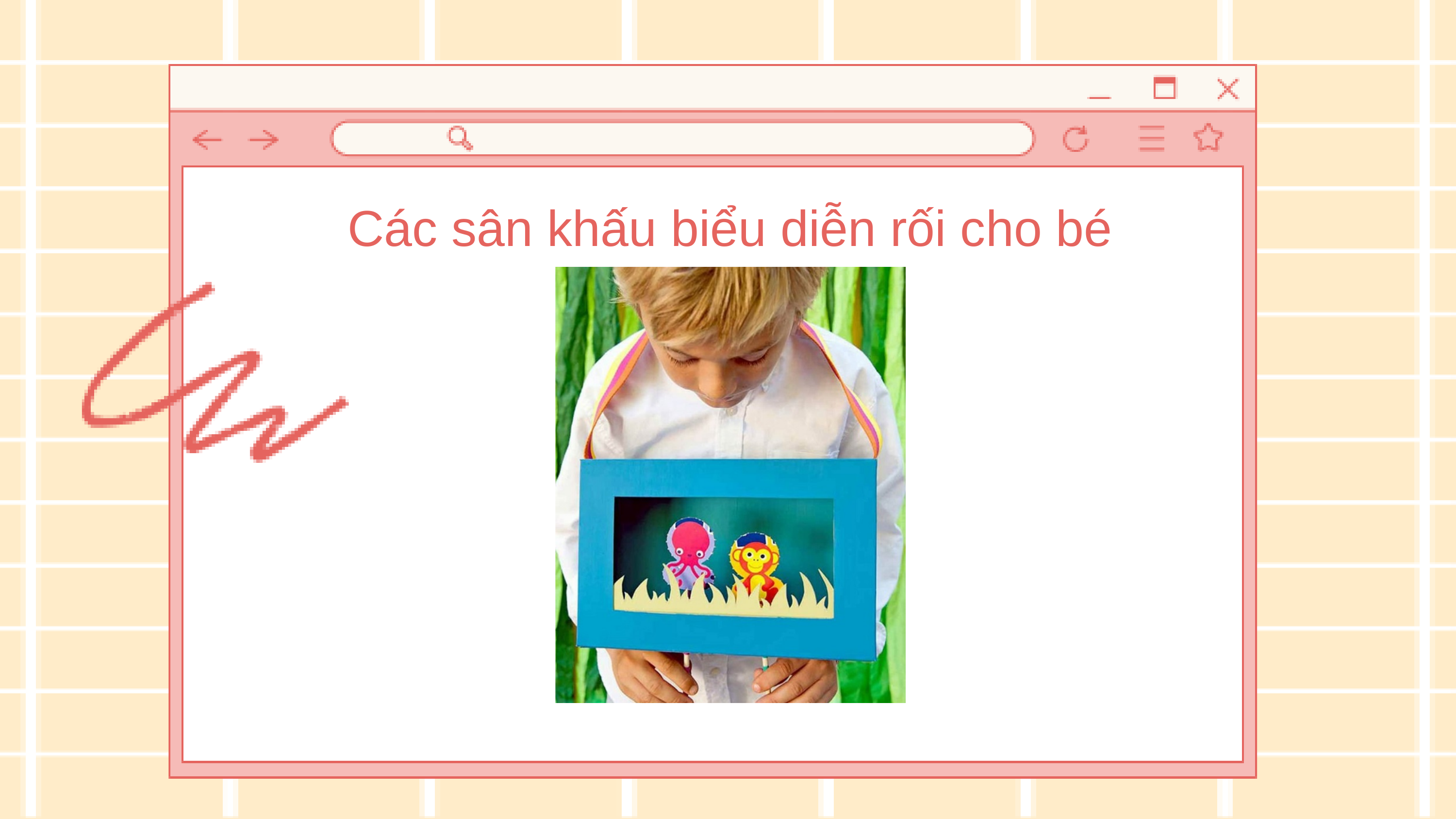

Các sân khấu biểu diễn rối cho bé